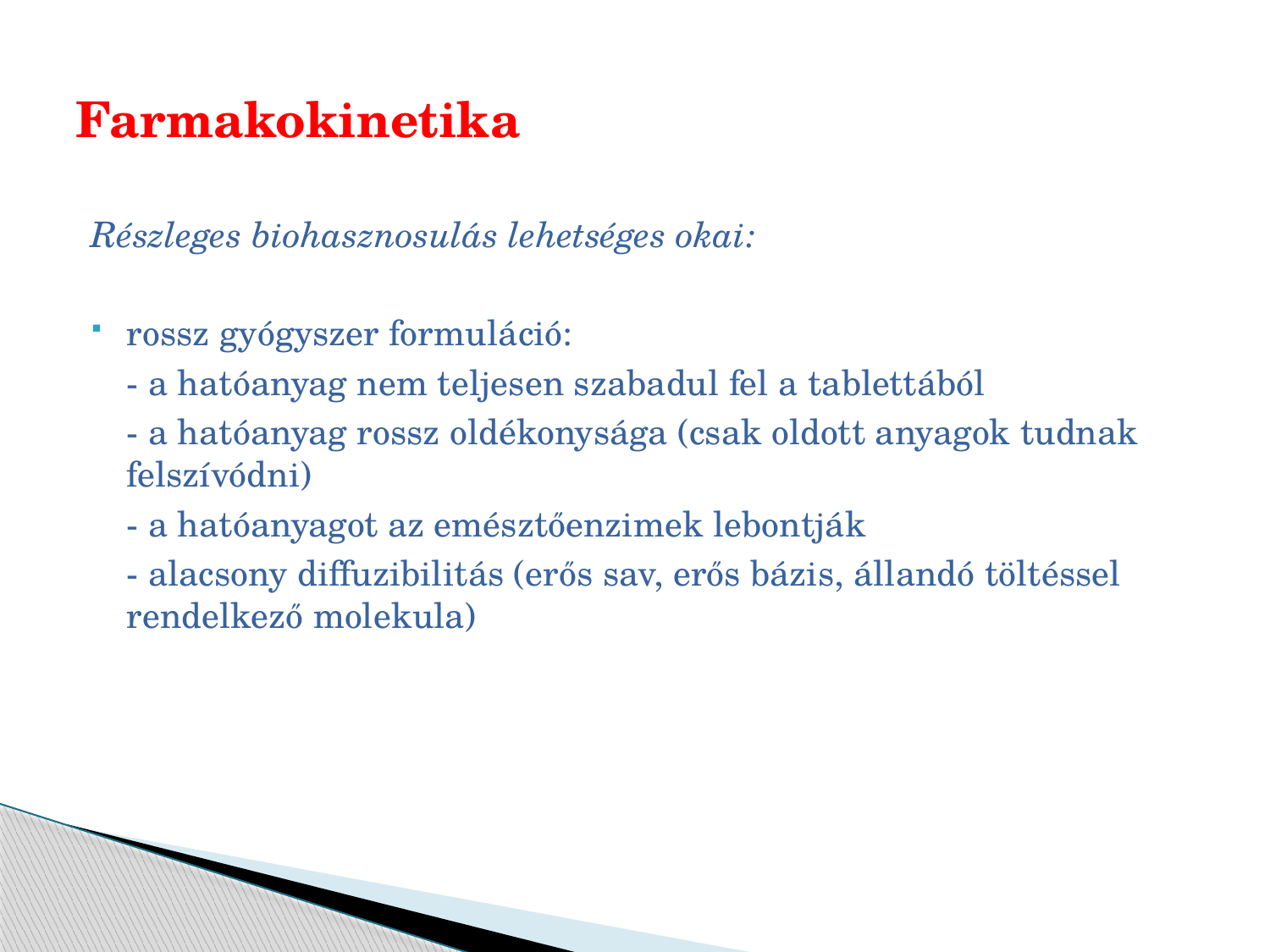

# Farmakokinetika
Részleges biohasznosulás lehetséges okai:

rossz gyógyszer formuláció:
	- a hatóanyag nem teljesen szabadul fel a tablettából
	- a hatóanyag rossz oldékonysága (csak oldott anyagok tudnak felszívódni)
	- a hatóanyagot az emésztőenzimek lebontják
	- alacsony diffuzibilitás (erős sav, erős bázis, állandó töltéssel rendelkező molekula)